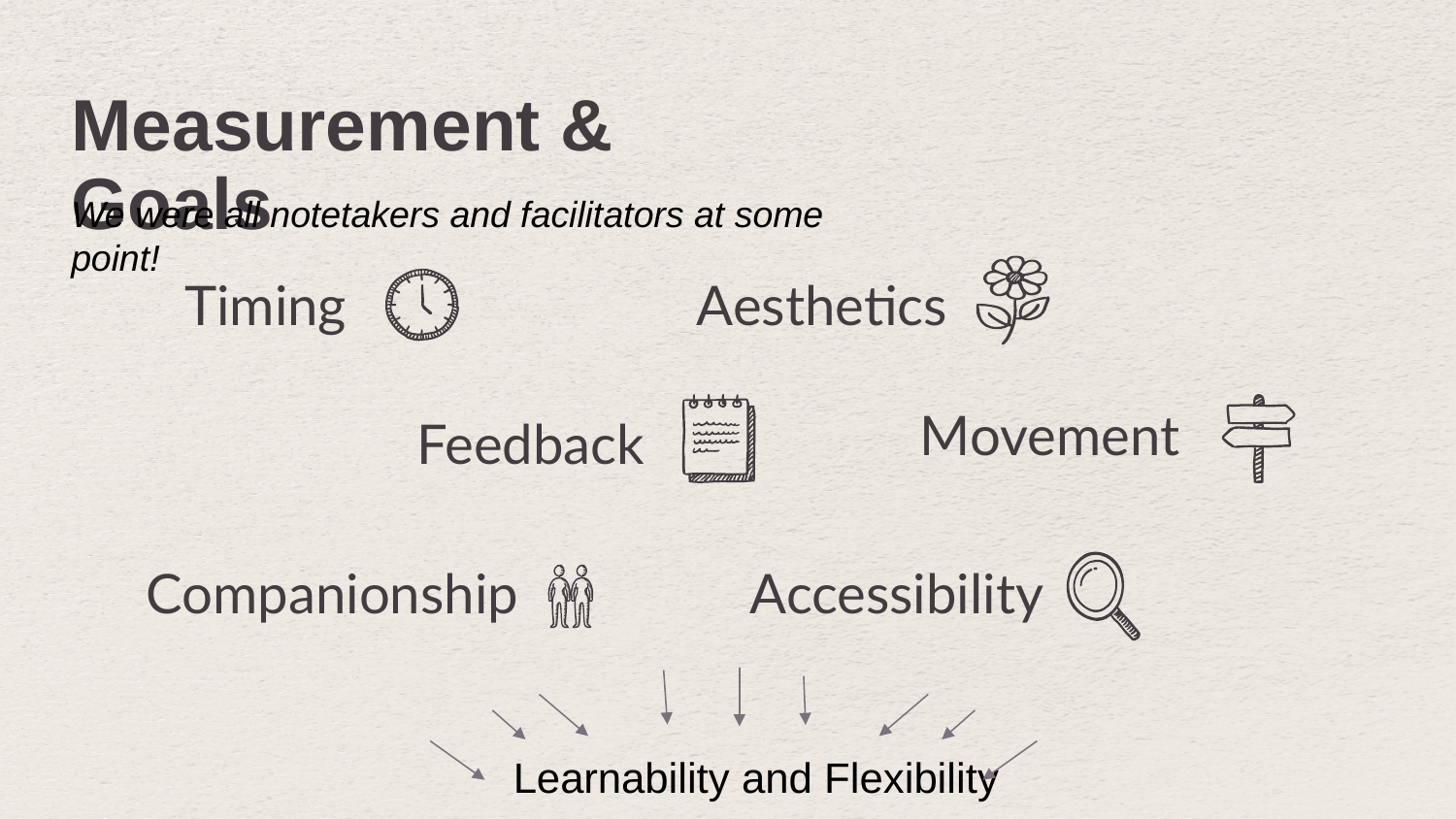

Measurement & Goals

We were all notetakers and facilitators at some point!

Aesthetics
Timing

Movement
Feedback

Companionship
Accessibility

Learnability and Flexibility